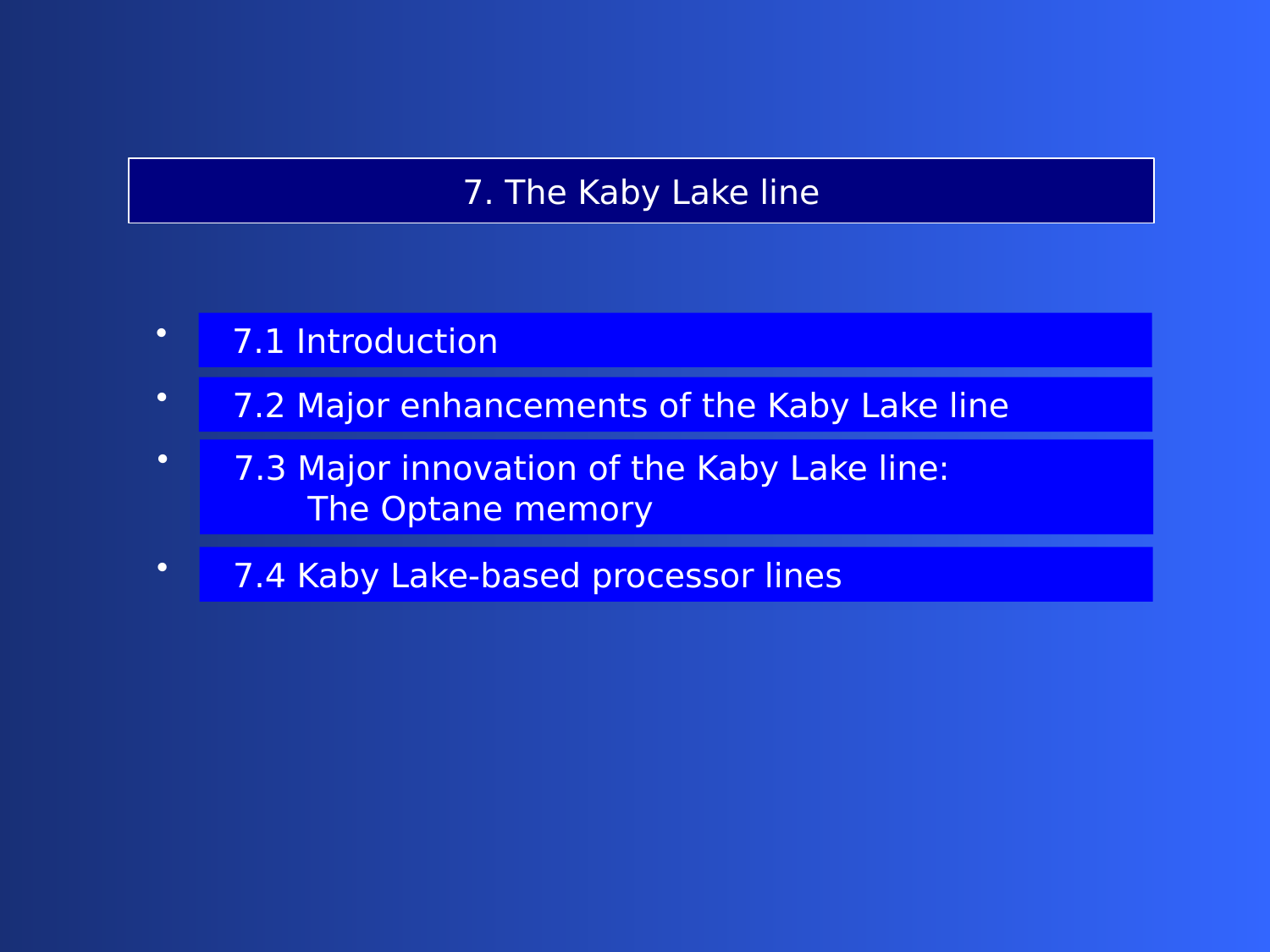

7. The Kaby Lake line

  7.1 Introduction

  7.2 Major enhancements of the Kaby Lake line

  7.3 Major innovation of the Kaby Lake line:
         The Optane memory

  7.4 Kaby Lake-based processor lines